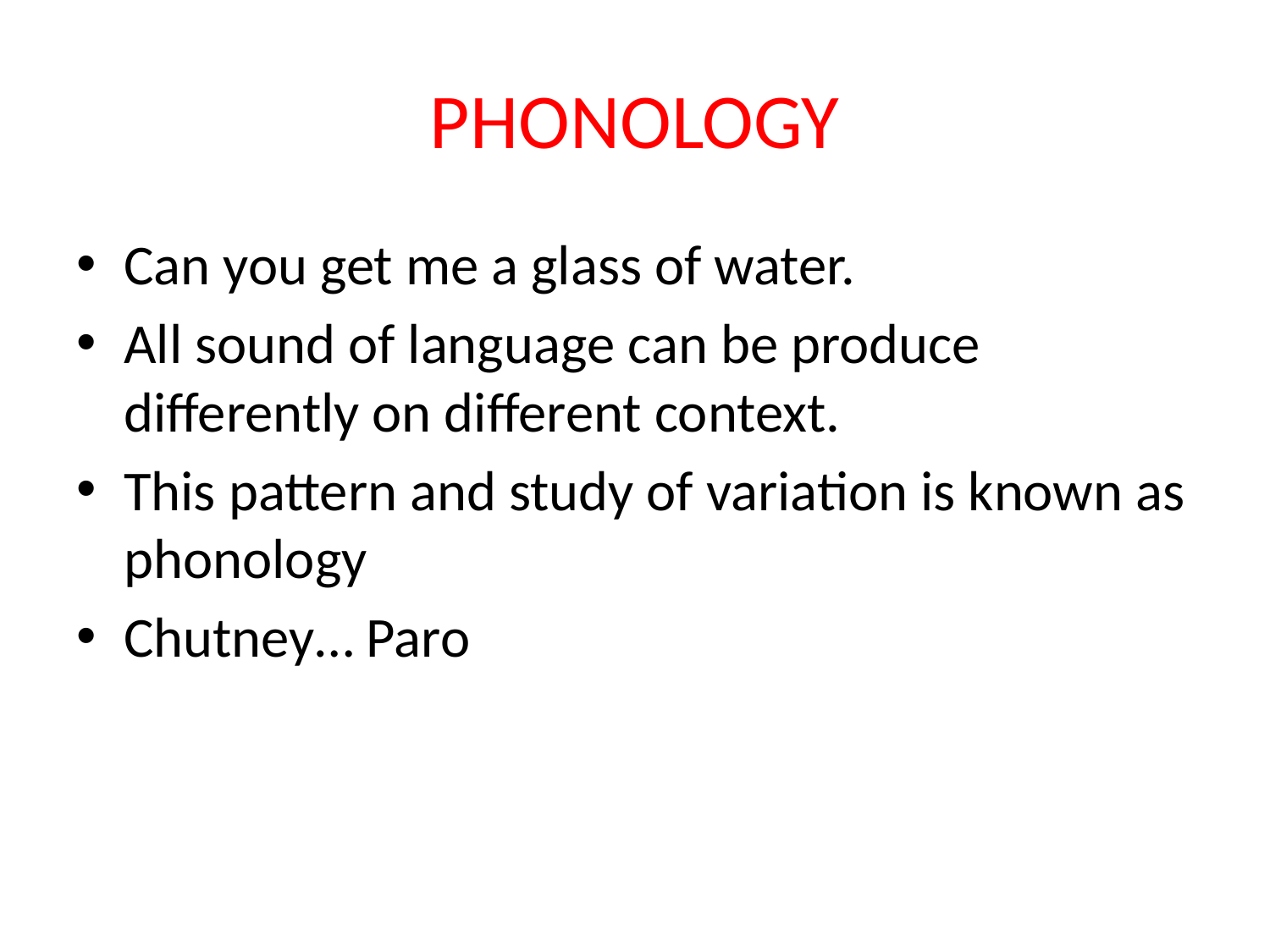

# PHONOLOGY
Can you get me a glass of water.
All sound of language can be produce differently on different context.
This pattern and study of variation is known as phonology
Chutney… Paro